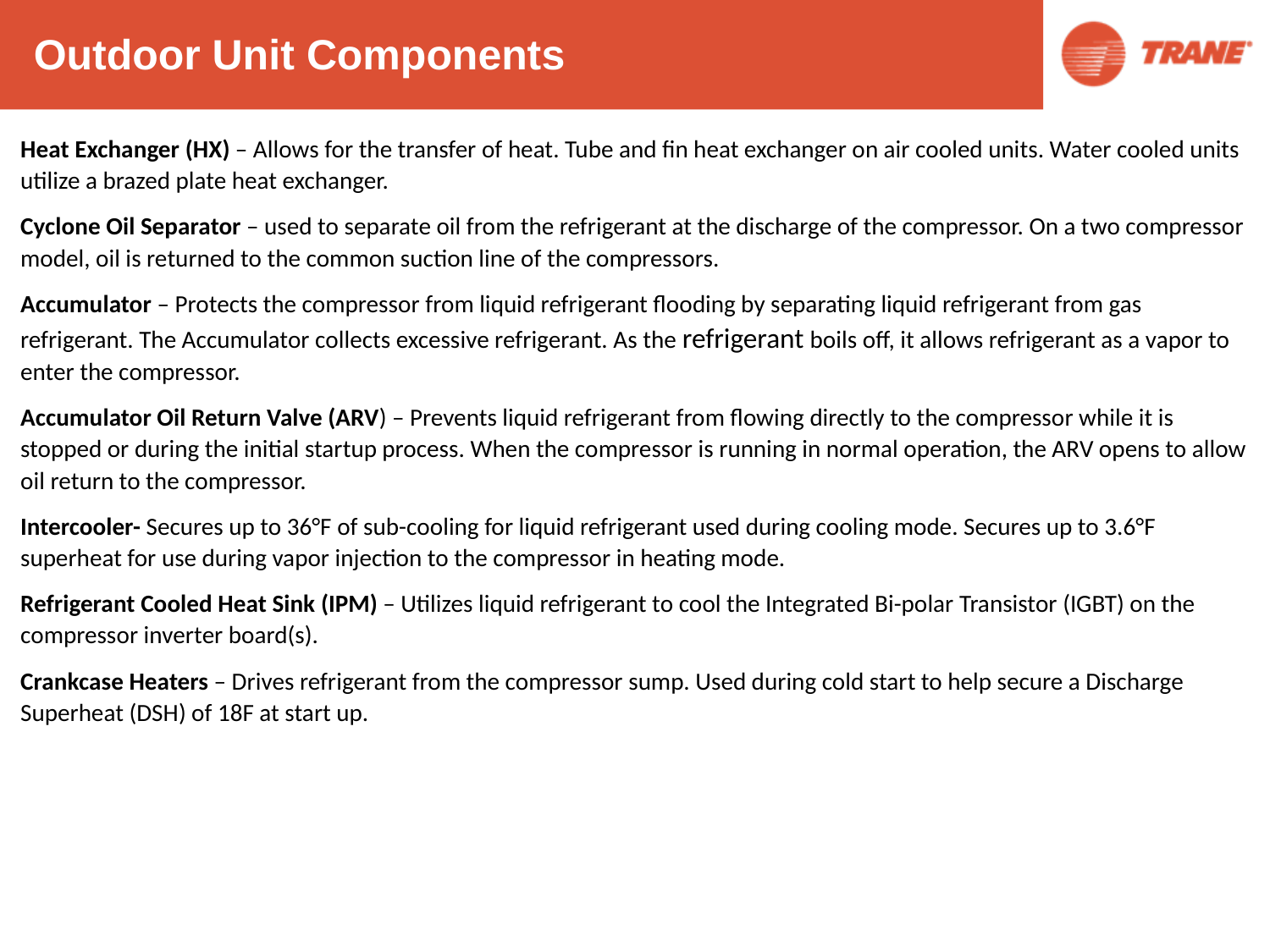

Outdoor Unit Components
Heat Exchanger (HX) – Allows for the transfer of heat. Tube and fin heat exchanger on air cooled units. Water cooled units utilize a brazed plate heat exchanger.
Cyclone Oil Separator – used to separate oil from the refrigerant at the discharge of the compressor. On a two compressor model, oil is returned to the common suction line of the compressors.
Accumulator – Protects the compressor from liquid refrigerant flooding by separating liquid refrigerant from gas refrigerant. The Accumulator collects excessive refrigerant. As the refrigerant boils off, it allows refrigerant as a vapor to enter the compressor.
Accumulator Oil Return Valve (ARV) – Prevents liquid refrigerant from flowing directly to the compressor while it is stopped or during the initial startup process. When the compressor is running in normal operation, the ARV opens to allow oil return to the compressor.
Intercooler- Secures up to 36°F of sub-cooling for liquid refrigerant used during cooling mode. Secures up to 3.6°F superheat for use during vapor injection to the compressor in heating mode.
Refrigerant Cooled Heat Sink (IPM) – Utilizes liquid refrigerant to cool the Integrated Bi-polar Transistor (IGBT) on the compressor inverter board(s).
Crankcase Heaters – Drives refrigerant from the compressor sump. Used during cold start to help secure a Discharge Superheat (DSH) of 18F at start up.